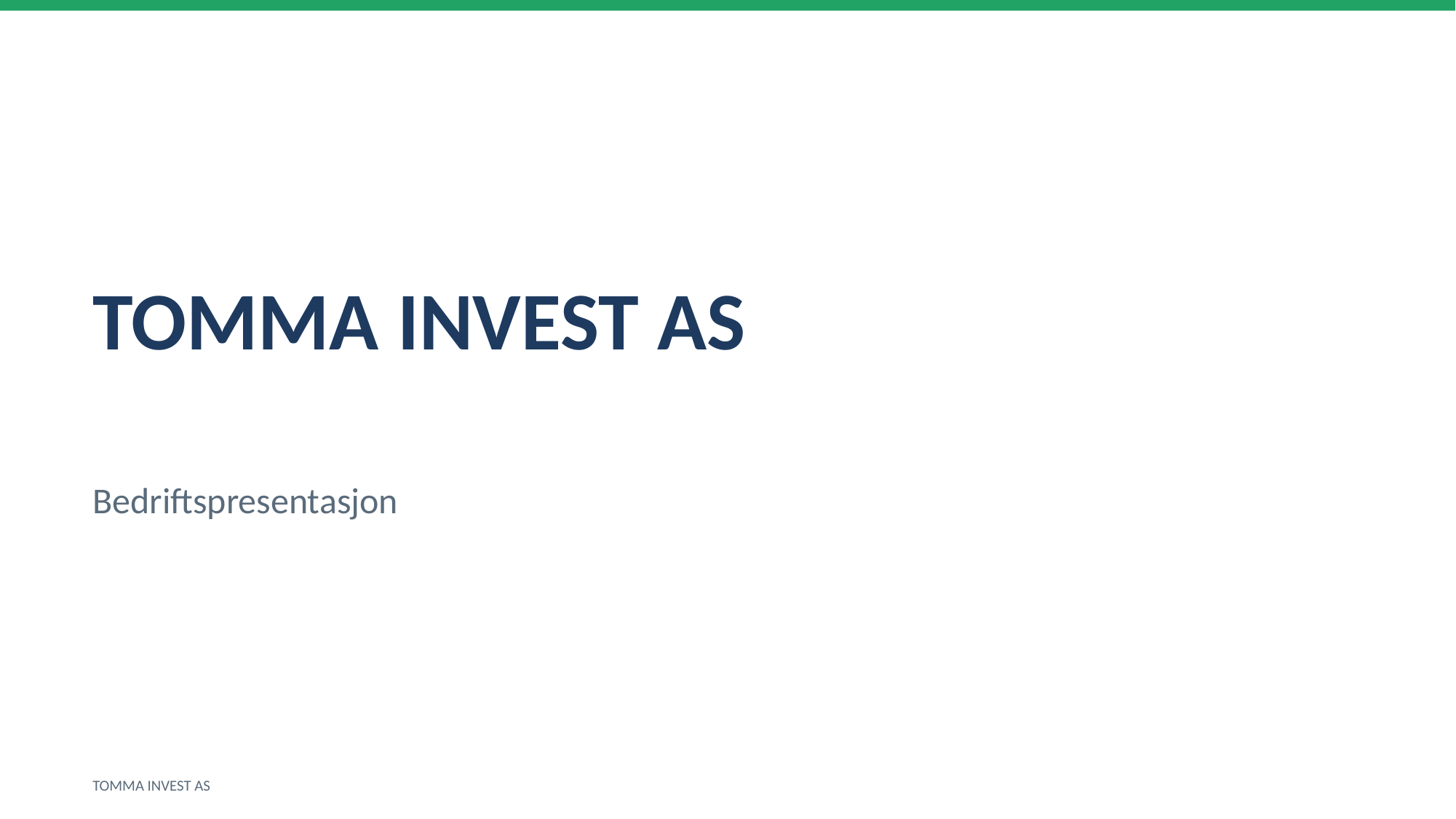

TOMMA INVEST AS
Bedriftspresentasjon
TOMMA INVEST AS